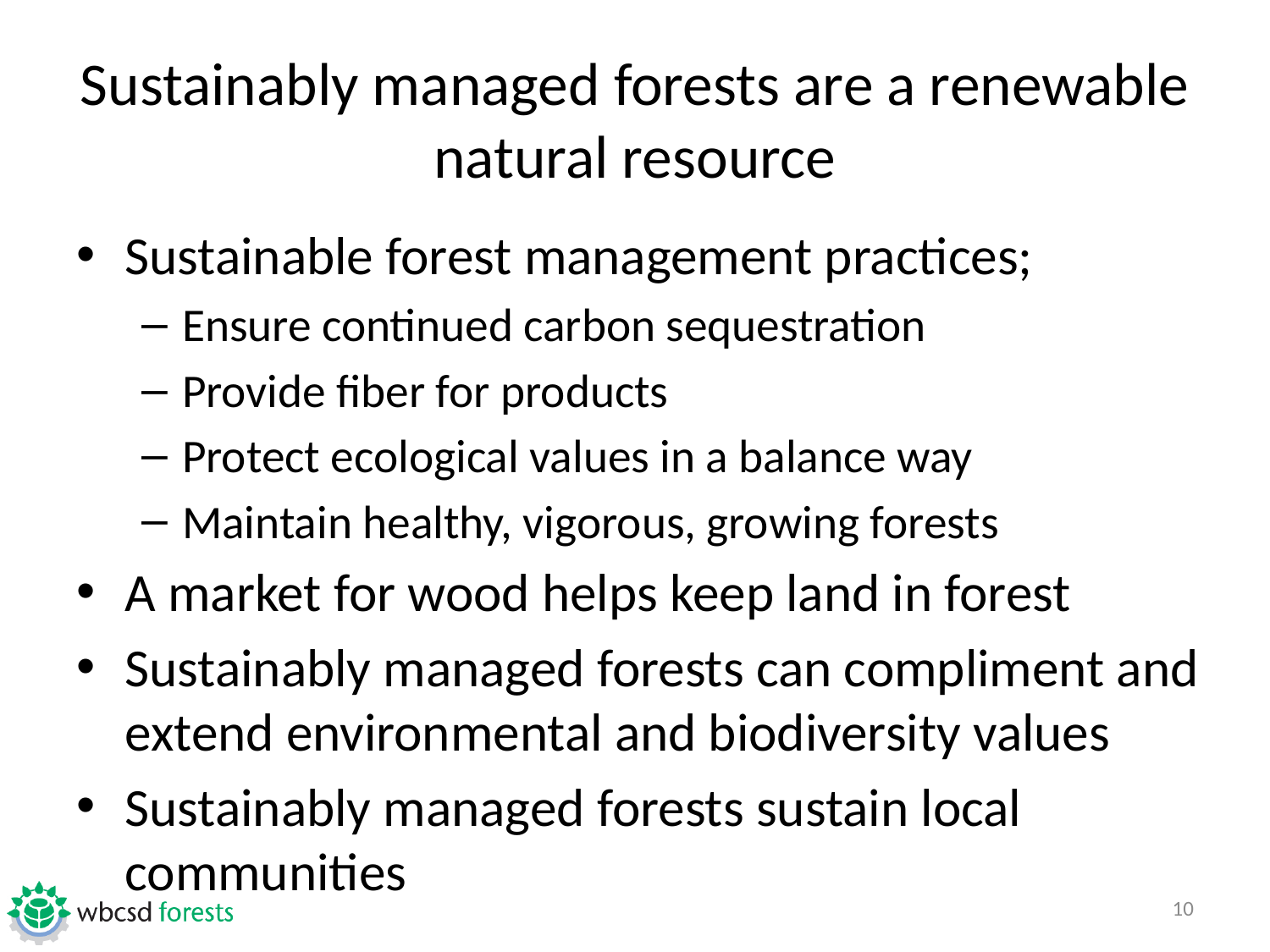

# Sustainably managed forests are a renewable natural resource
Sustainable forest management practices;
Ensure continued carbon sequestration
Provide fiber for products
Protect ecological values in a balance way
Maintain healthy, vigorous, growing forests
A market for wood helps keep land in forest
Sustainably managed forests can compliment and extend environmental and biodiversity values
Sustainably managed forests sustain local communities